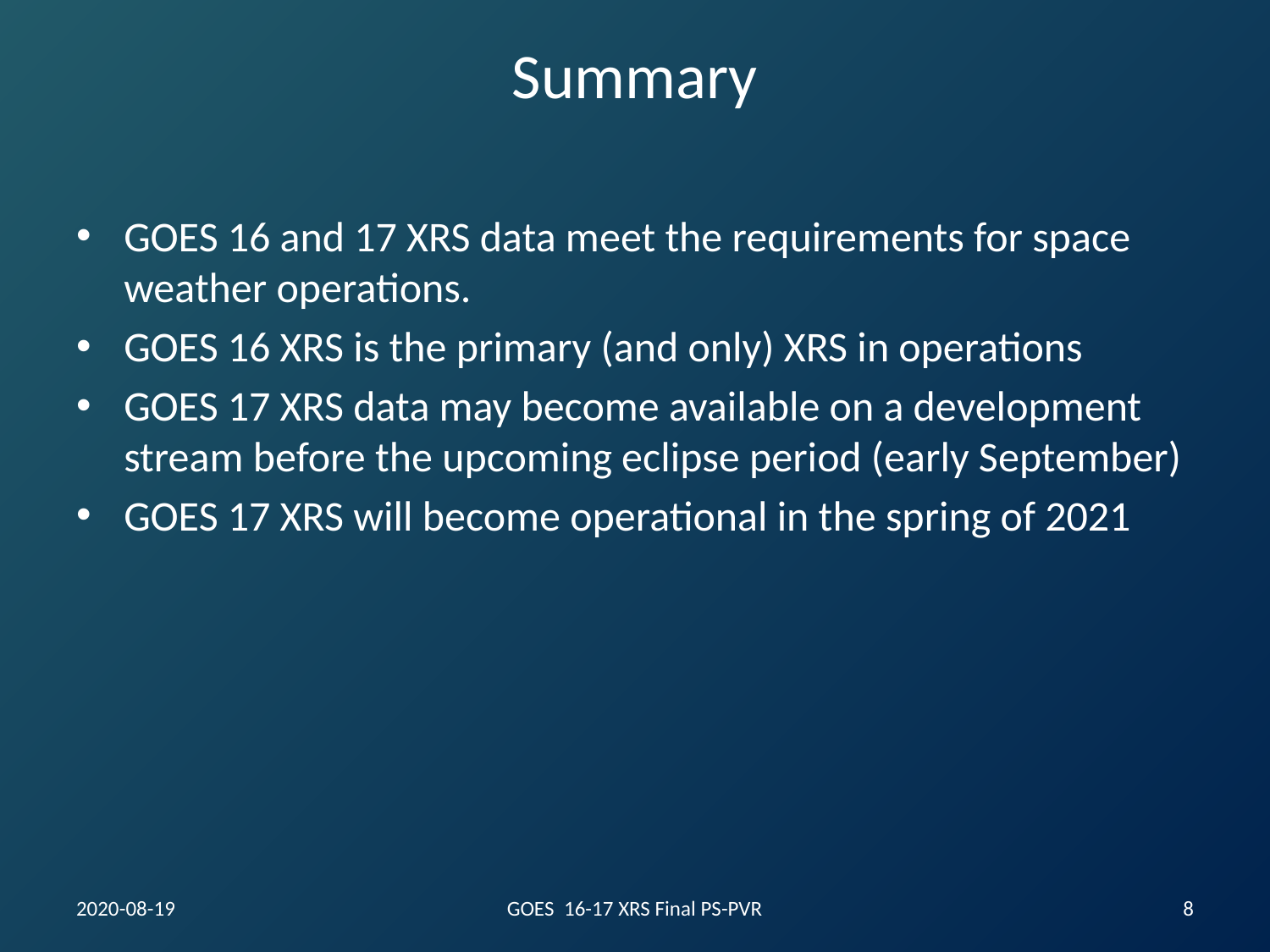

# Summary
GOES 16 and 17 XRS data meet the requirements for space weather operations.
GOES 16 XRS is the primary (and only) XRS in operations
GOES 17 XRS data may become available on a development stream before the upcoming eclipse period (early September)
GOES 17 XRS will become operational in the spring of 2021
2020-08-19
GOES  16-17 XRS Final PS-PVR
8